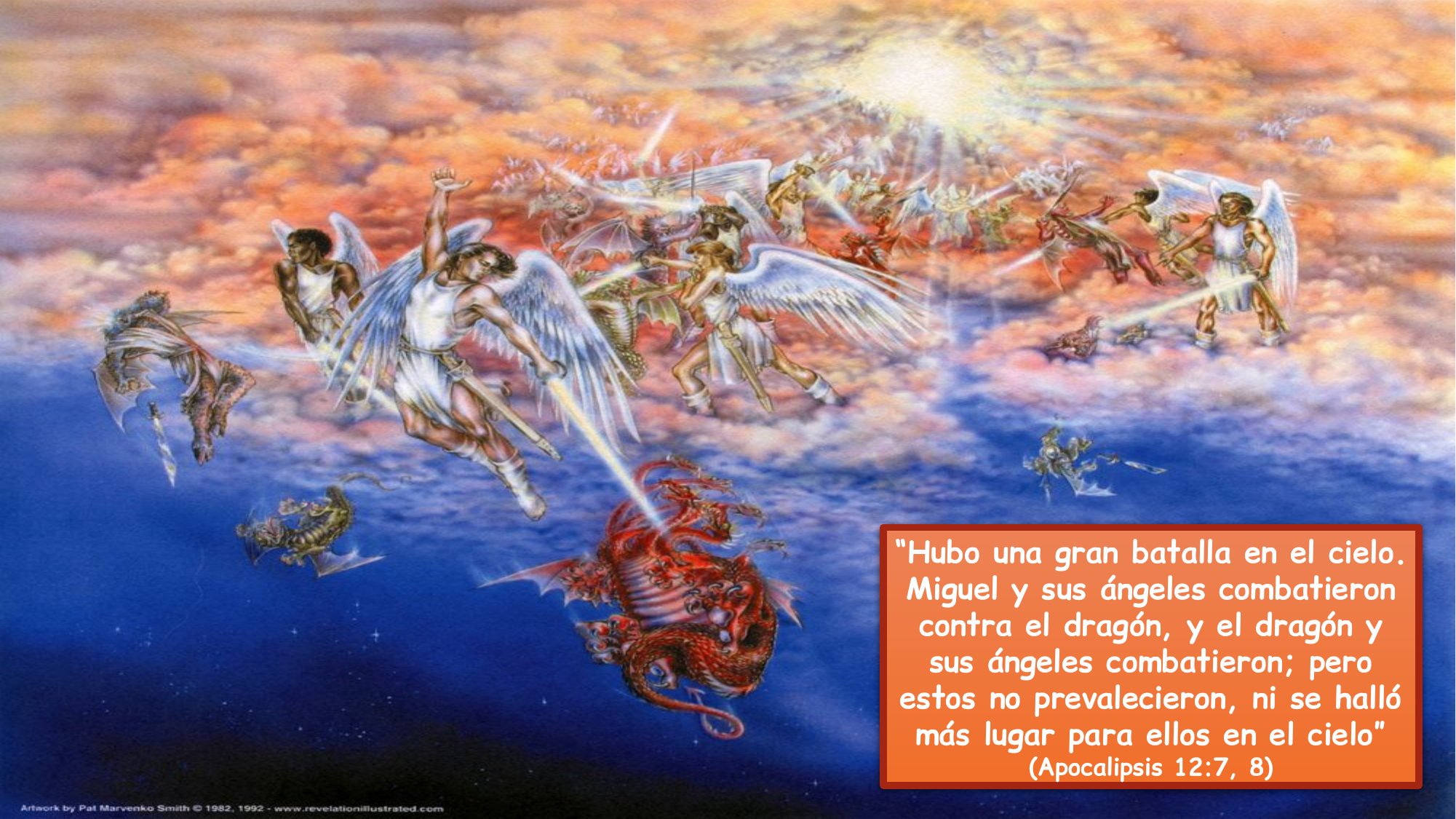

“Hubo una gran batalla en el cielo. Miguel y sus ángeles combatieron contra el dragón, y el dragón y sus ángeles combatieron; pero estos no prevalecieron, ni se halló más lugar para ellos en el cielo” (Apocalipsis 12:7, 8)